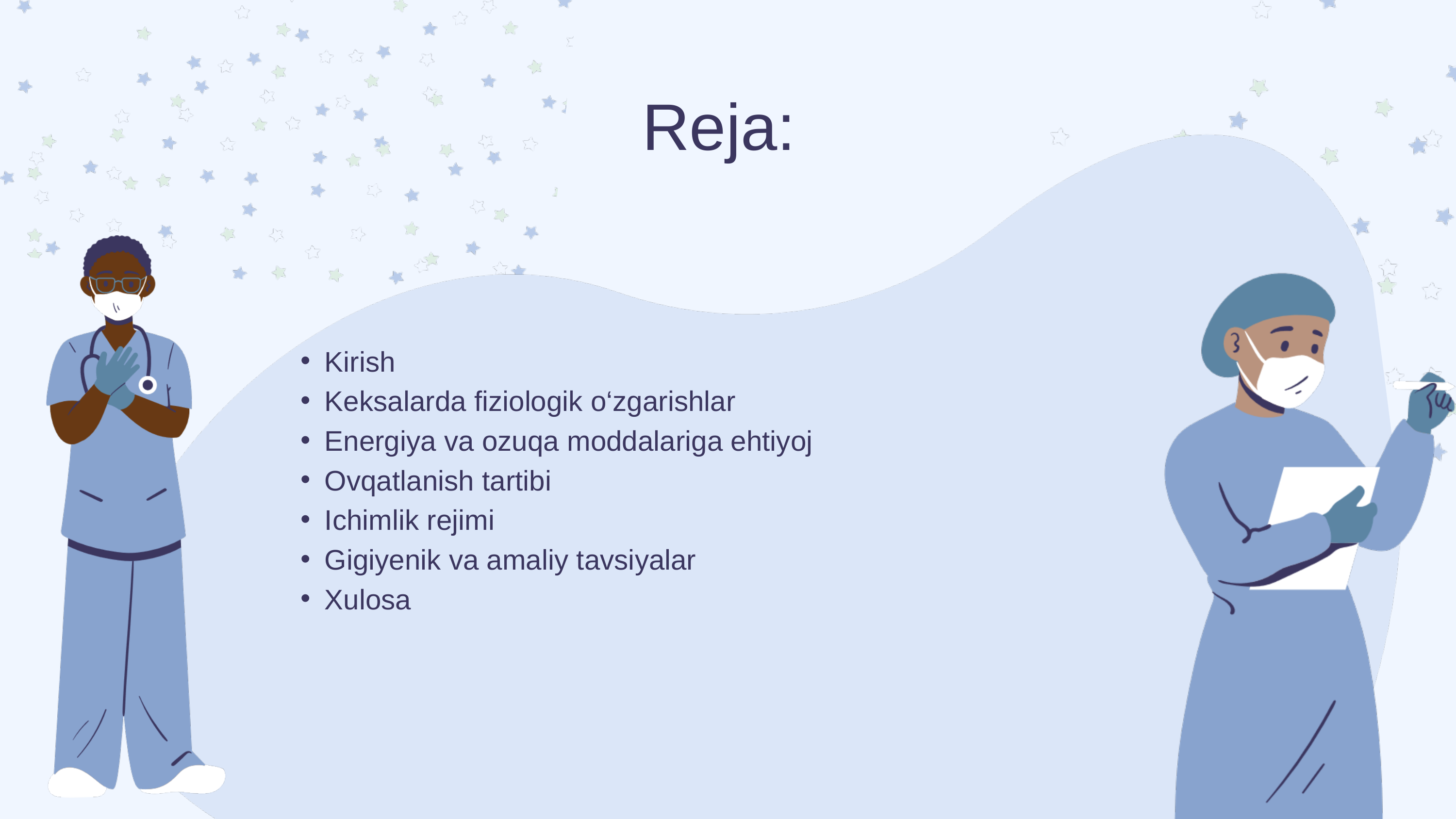

Reja:

Kirish
Keksalarda fiziologik o‘zgarishlar
Energiya va ozuqa moddalariga ehtiyoj
Ovqatlanish tartibi
Ichimlik rejimi
Gigiyenik va amaliy tavsiyalar
Xulosa